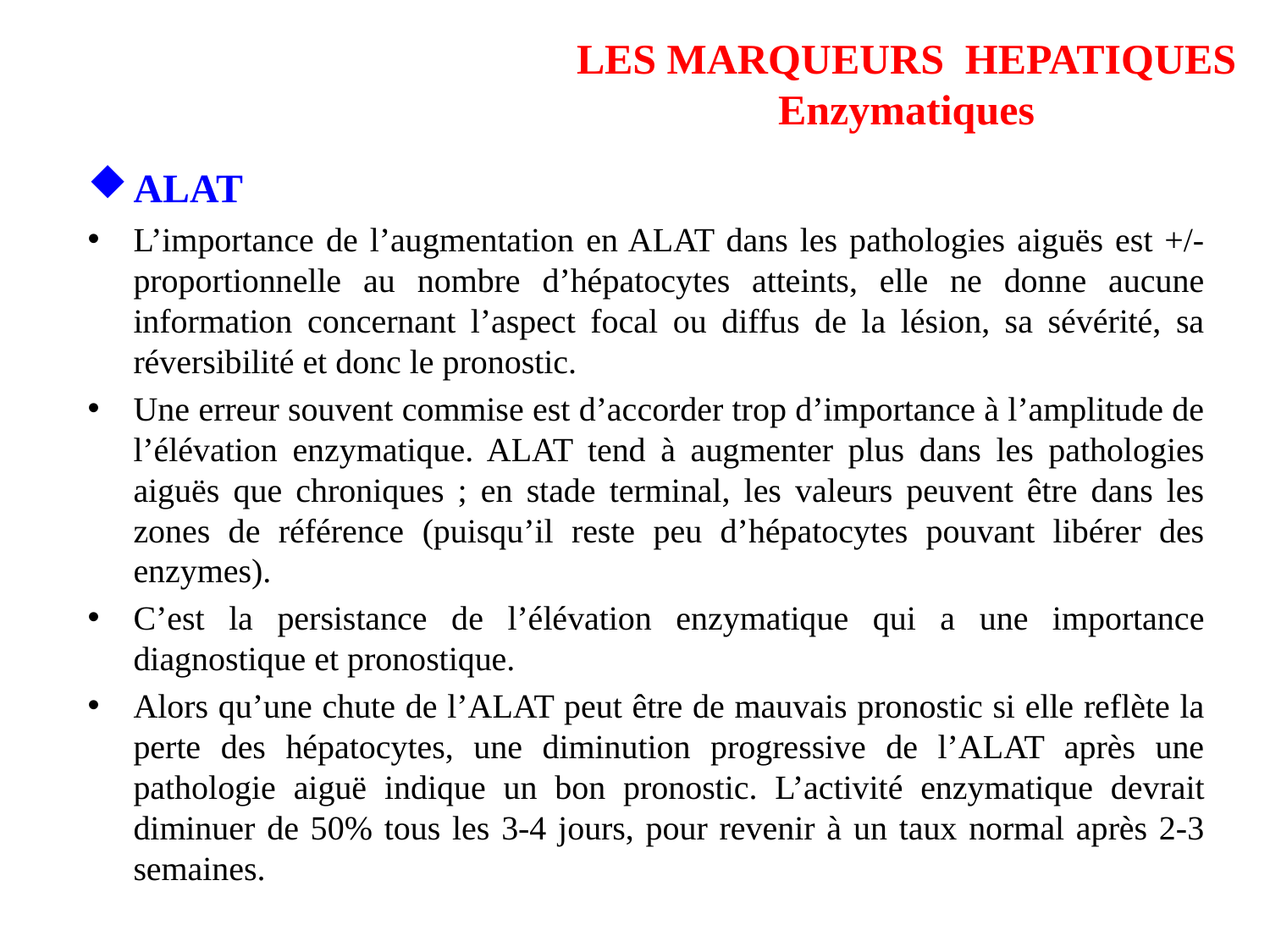

# LES MARQUEURS  HEPATIQUES Enzymatiques
ALAT
L’importance de l’augmentation en ALAT dans les pathologies aiguës est +/- proportionnelle au nombre d’hépatocytes atteints, elle ne donne aucune information concernant l’aspect focal ou diffus de la lésion, sa sévérité, sa réversibilité et donc le pronostic.
Une erreur souvent commise est d’accorder trop d’importance à l’amplitude de l’élévation enzymatique. ALAT tend à augmenter plus dans les pathologies aiguës que chroniques ; en stade terminal, les valeurs peuvent être dans les zones de référence (puisqu’il reste peu d’hépatocytes pouvant libérer des enzymes).
C’est la persistance de l’élévation enzymatique qui a une importance diagnostique et pronostique.
Alors qu’une chute de l’ALAT peut être de mauvais pronostic si elle reflète la perte des hépatocytes, une diminution progressive de l’ALAT après une pathologie aiguë indique un bon pronostic. L’activité enzymatique devrait diminuer de 50% tous les 3-4 jours, pour revenir à un taux normal après 2-3 semaines.